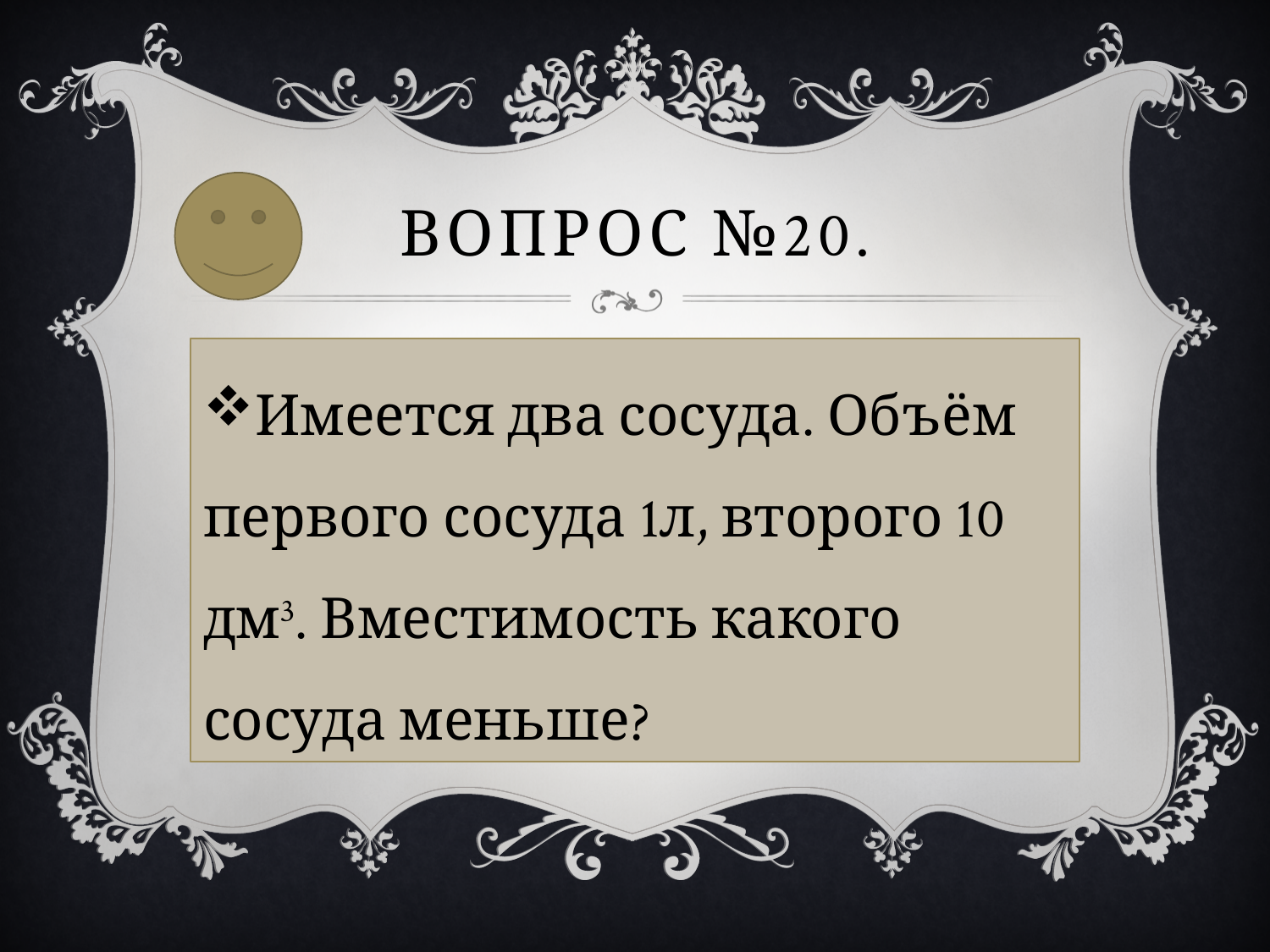

# Вопрос №20.
Имеется два сосуда. Объём первого сосуда 1л, второго 10 дм3. Вместимость какого сосуда меньше?